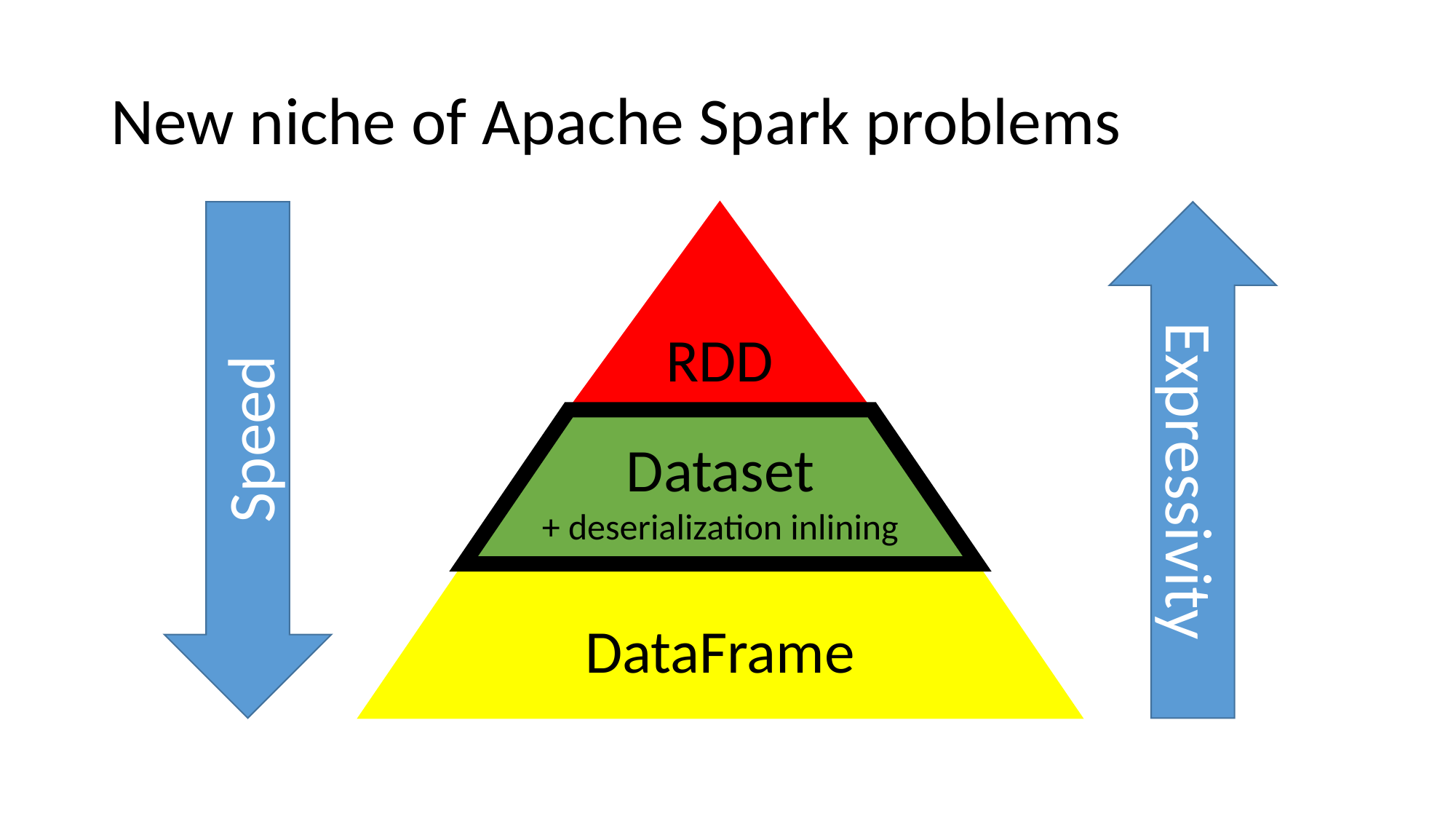

# New niche of Apache Spark problems
Speed
RDD
Expressivity
Dataset
+ deserialization inlining
DataFrame